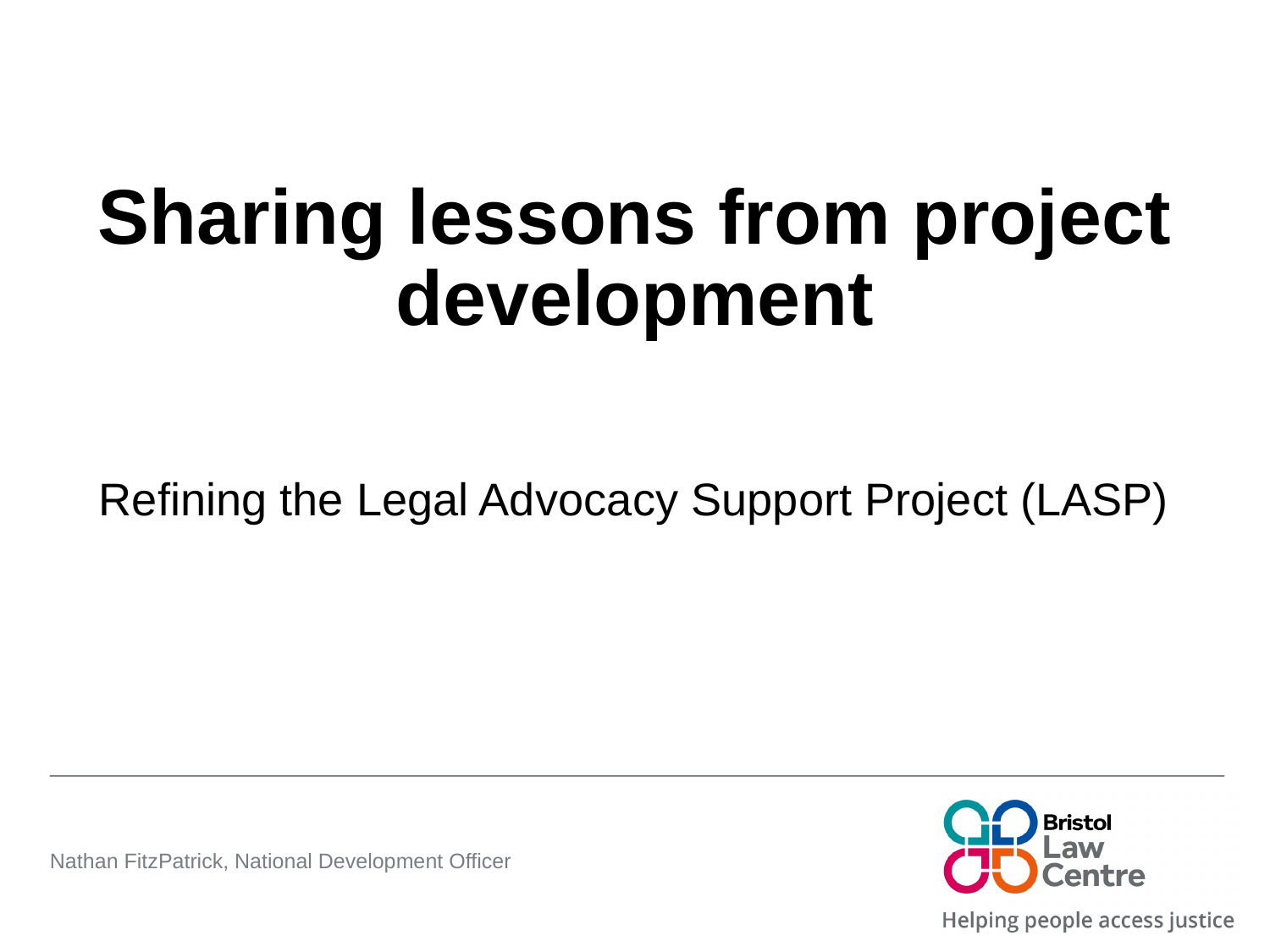

# Sharing lessons from project development
Refining the Legal Advocacy Support Project (LASP)
Nathan FitzPatrick, National Development Officer